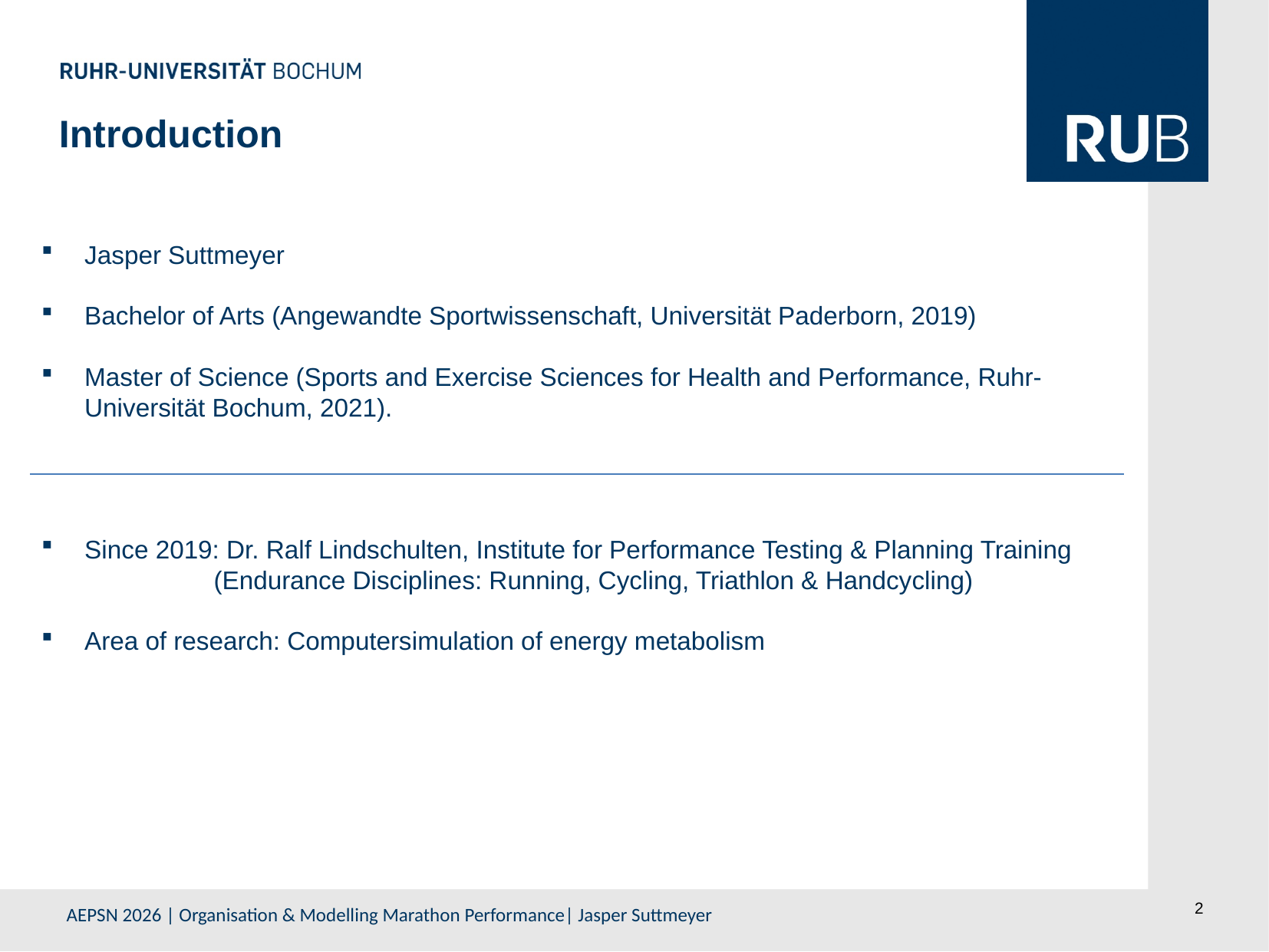

Introduction
Jasper Suttmeyer

Bachelor of Arts (Angewandte Sportwissenschaft, Universität Paderborn, 2019)

Master of Science (Sports and Exercise Sciences for Health and Performance, Ruhr-Universität Bochum, 2021).

Since 2019: Dr. Ralf Lindschulten, Institute for Performance Testing & Planning Training		  (Endurance Disciplines: Running, Cycling, Triathlon & Handcycling)

Area of research: Computersimulation of energy metabolism